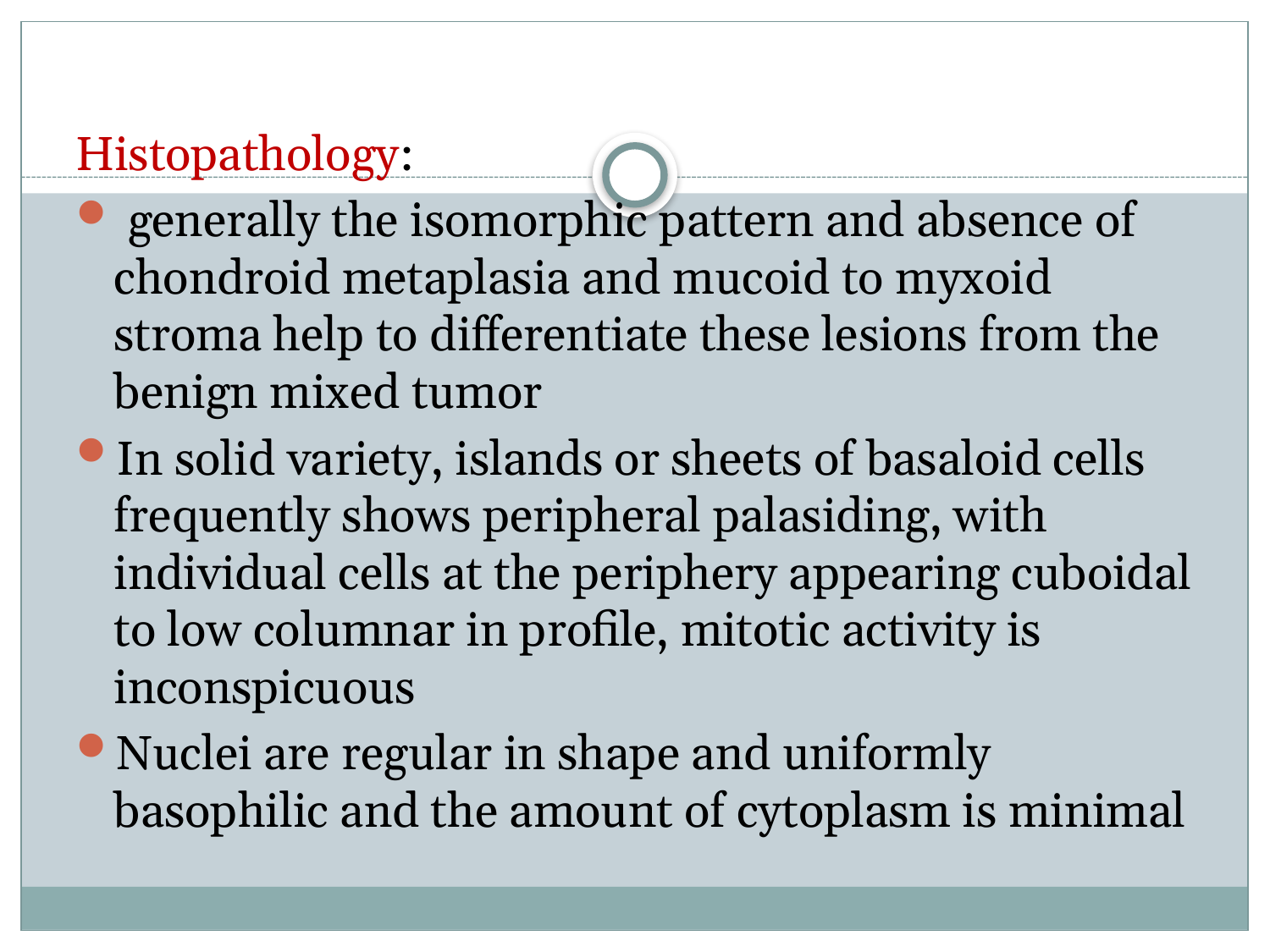

Histopathology:
 generally the isomorphic pattern and absence of chondroid metaplasia and mucoid to myxoid stroma help to differentiate these lesions from the benign mixed tumor
In solid variety, islands or sheets of basaloid cells frequently shows peripheral palasiding, with individual cells at the periphery appearing cuboidal to low columnar in profile, mitotic activity is inconspicuous
Nuclei are regular in shape and uniformly basophilic and the amount of cytoplasm is minimal